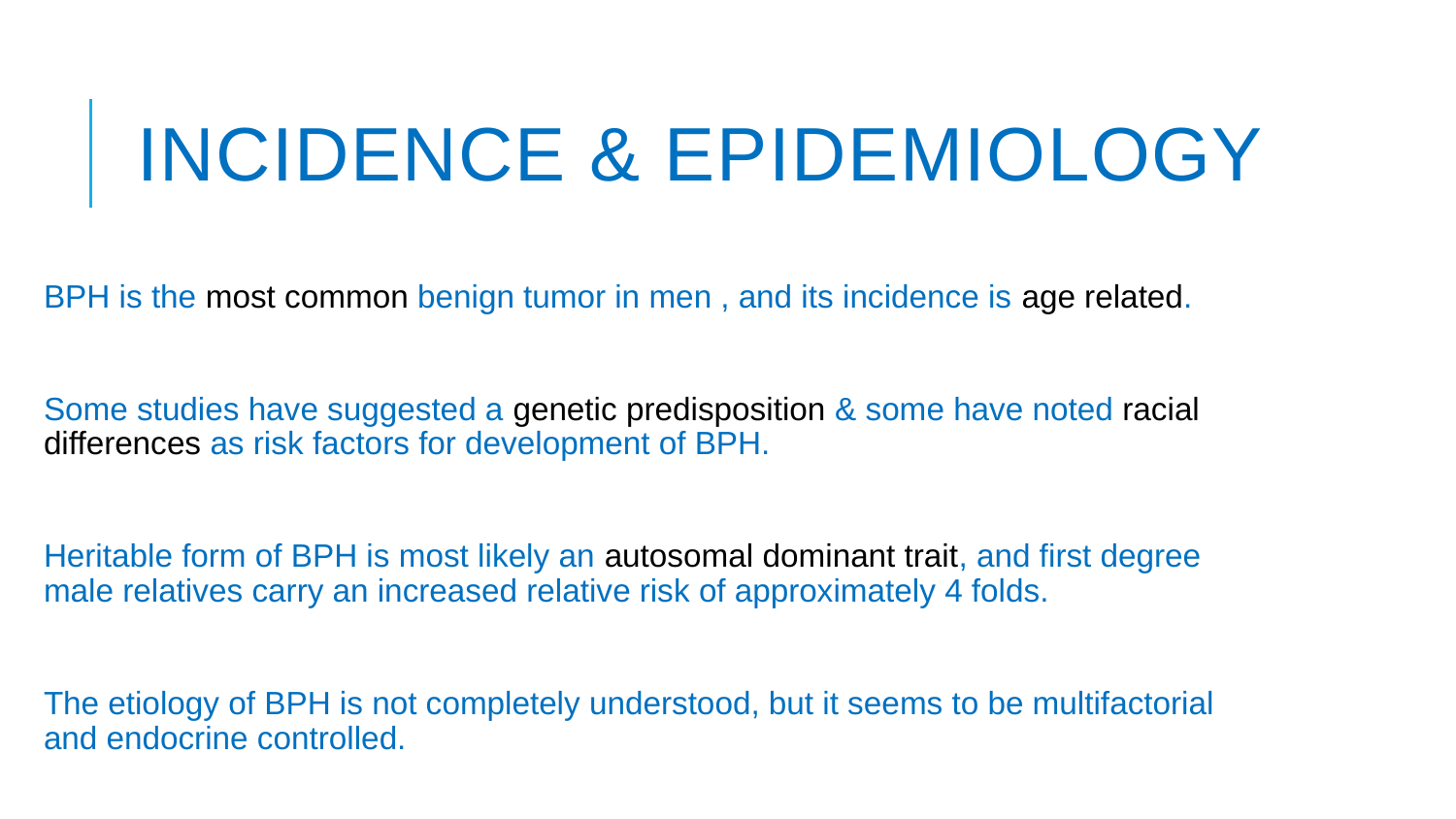

# Incidence & Epidemiology
BPH is the most common benign tumor in men , and its incidence is age related.

Some studies have suggested a genetic predisposition & some have noted racial differences as risk factors for development of BPH.

Heritable form of BPH is most likely an autosomal dominant trait, and first degree male relatives carry an increased relative risk of approximately 4 folds.

The etiology of BPH is not completely understood, but it seems to be multifactorial and endocrine controlled.